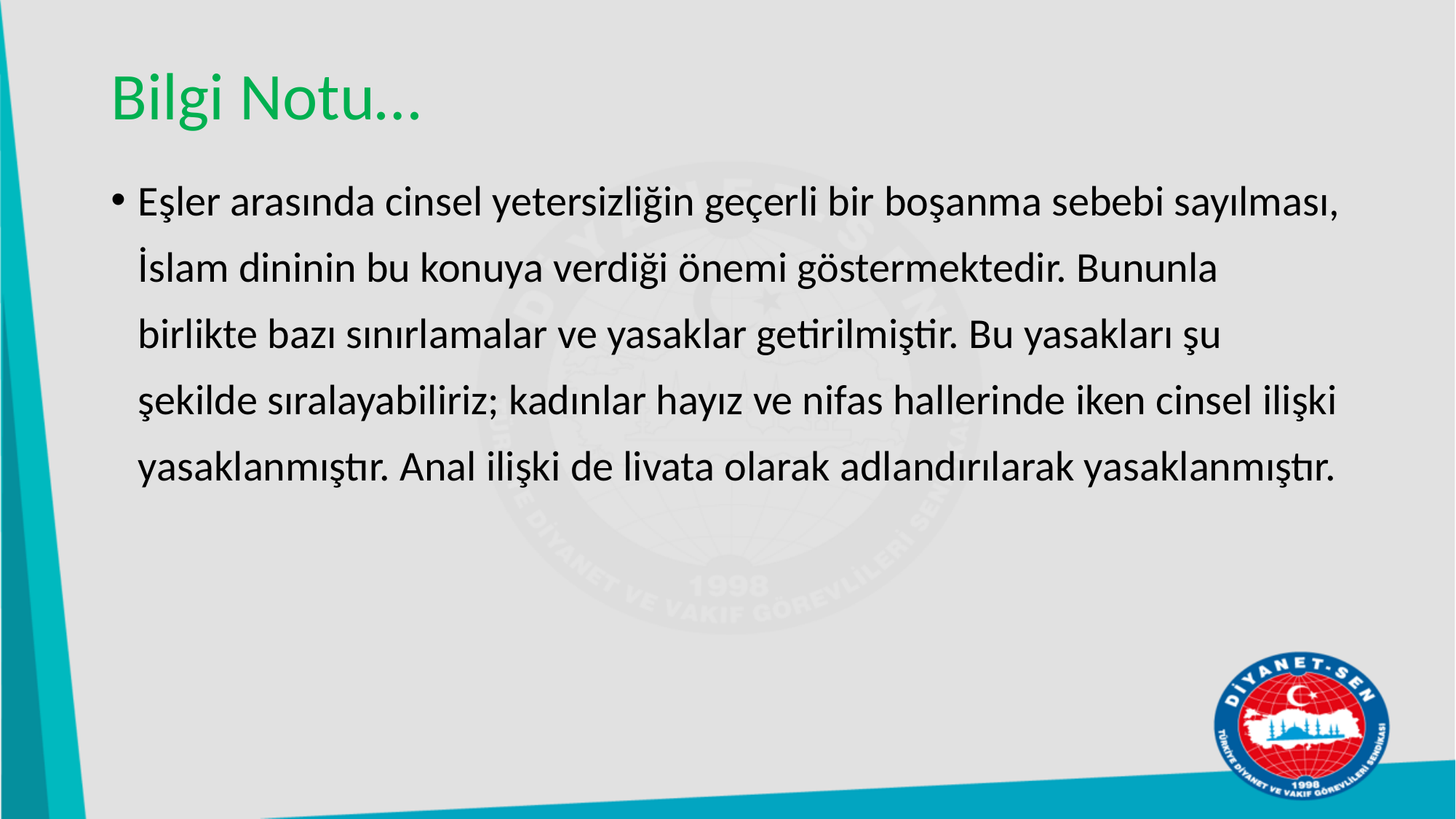

# Bilgi Notu…
Eşler arasında cinsel yetersizliğin geçerli bir boşanma sebebi sayılması, İslam dininin bu konuya verdiği önemi göstermektedir. Bununla birlikte bazı sınırlamalar ve yasaklar getirilmiştir. Bu yasakları şu şekilde sıralayabiliriz; kadınlar hayız ve nifas hallerinde iken cinsel ilişki yasaklanmıştır. Anal ilişki de livata olarak adlandırılarak yasaklanmıştır.